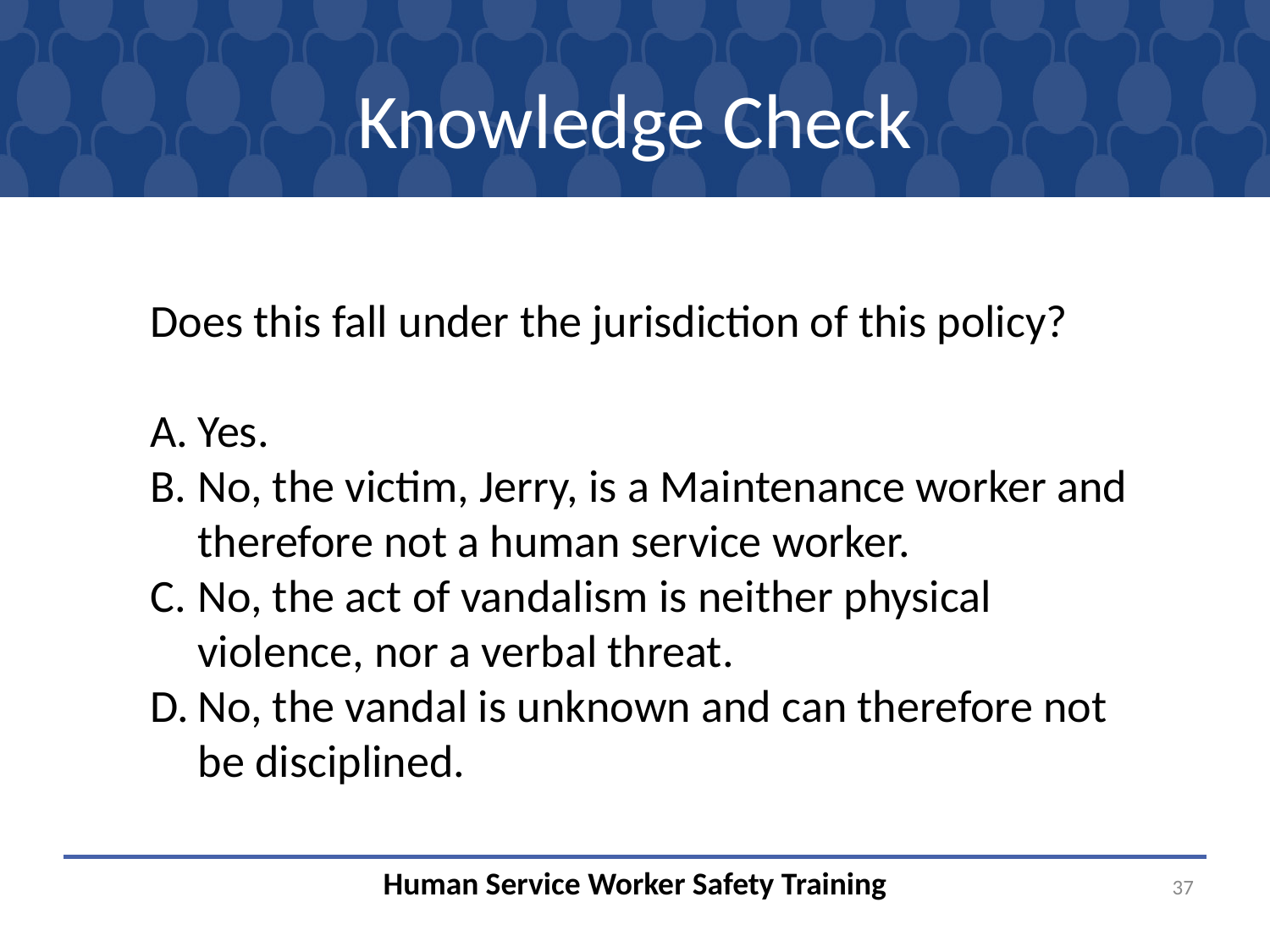

# Knowledge Check
Does this fall under the jurisdiction of this policy?

Yes.
No, the victim, Jerry, is a Maintenance worker and therefore not a human service worker.
No, the act of vandalism is neither physical violence, nor a verbal threat.
No, the vandal is unknown and can therefore not be disciplined.
37